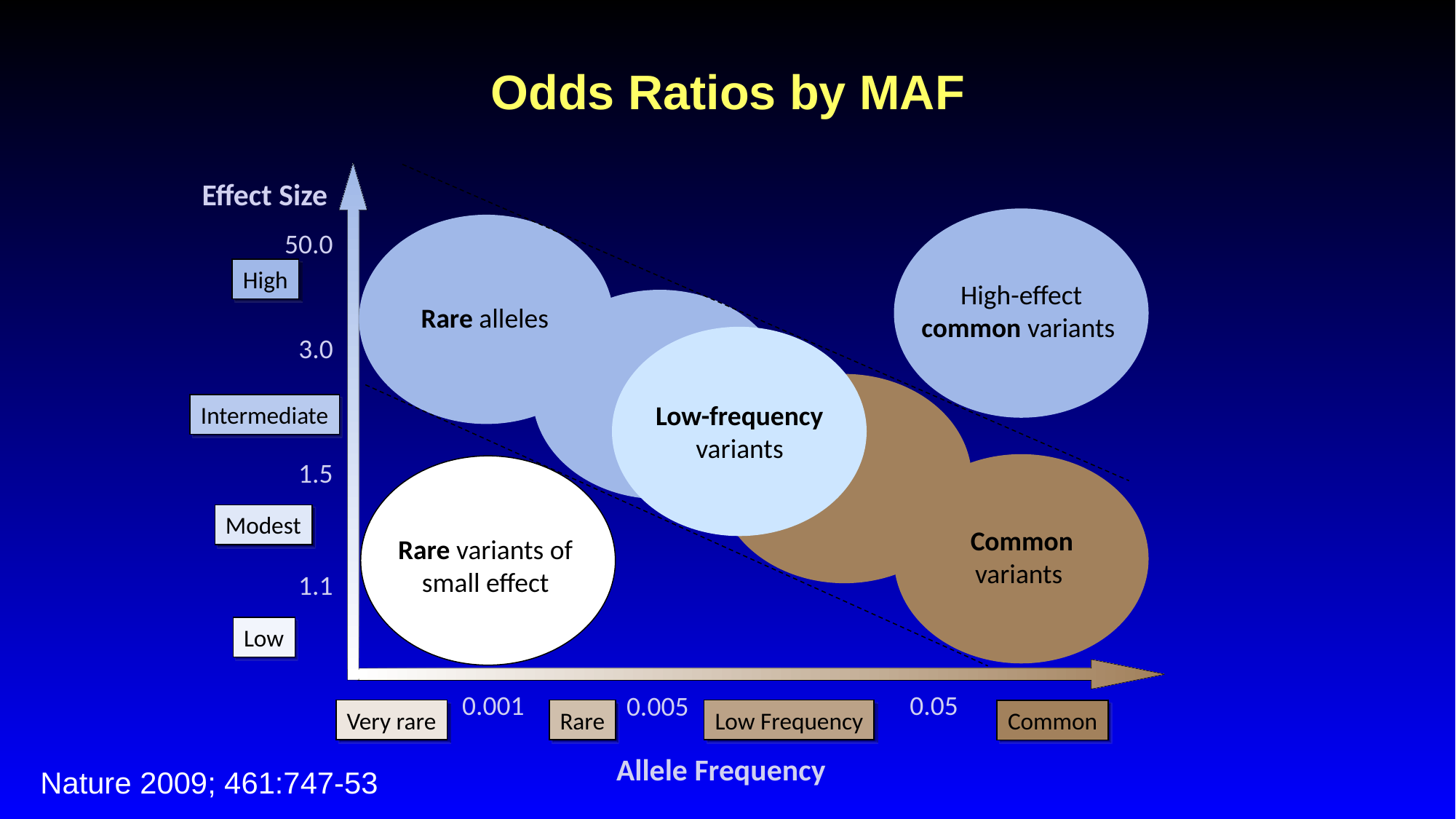

# Odds Ratios by MAF
Effect Size

50.0
High
High-effect
common variants

Rare alleles
3.0

Low-frequency
variants
Intermediate

1.5

Modest
Common
variants
Rare variants of
small effect
1.1
Low

0.05
0.001
0.005
Very rare
Rare
Low Frequency
Common
Allele Frequency
Nature 2009; 461:747-53